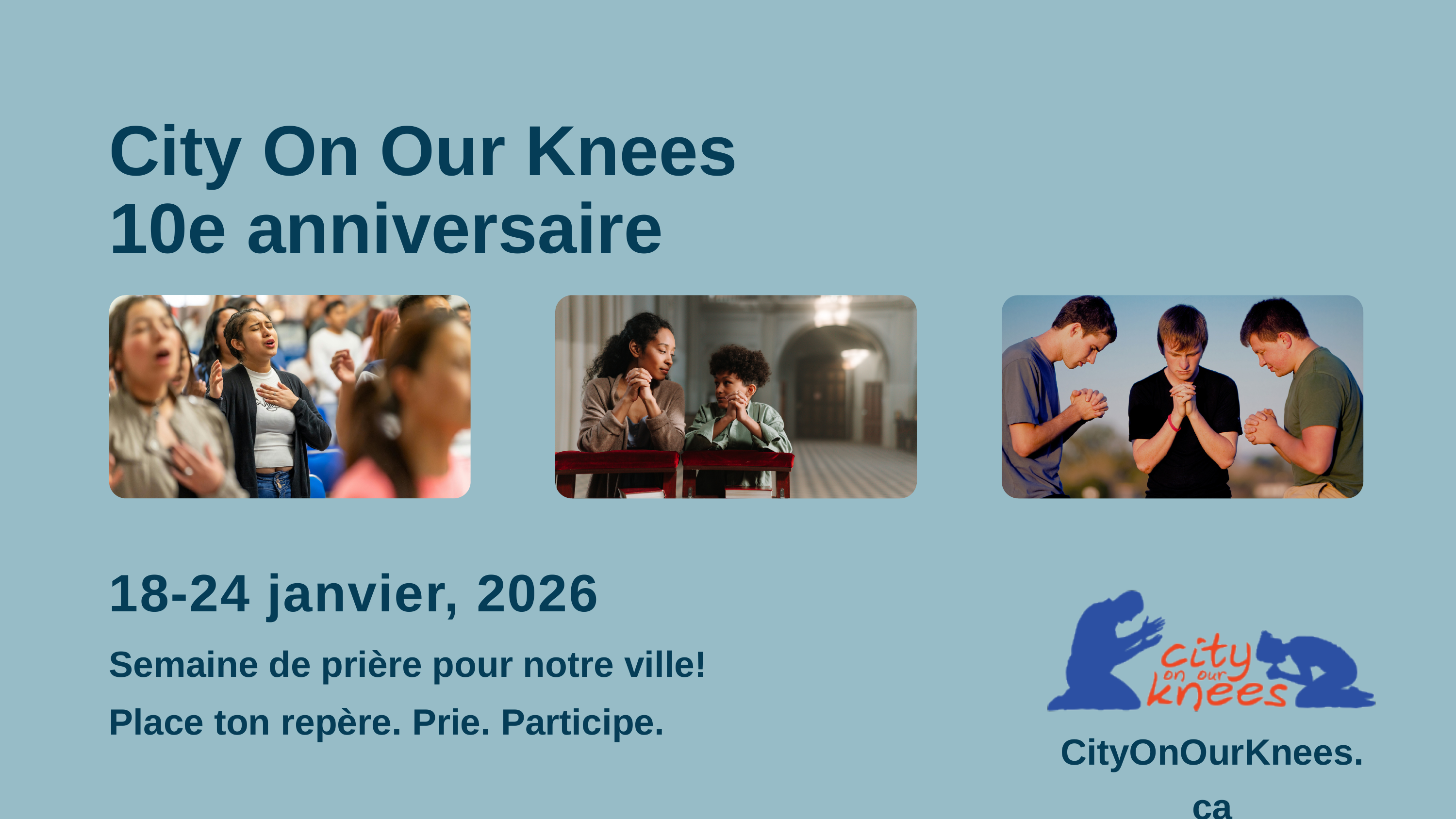

City On Our Knees
10e anniversaire

18-24 janvier, 2026

Semaine de prière pour notre ville!
Place ton repère. Prie. Participe.
CityOnOurKnees.ca